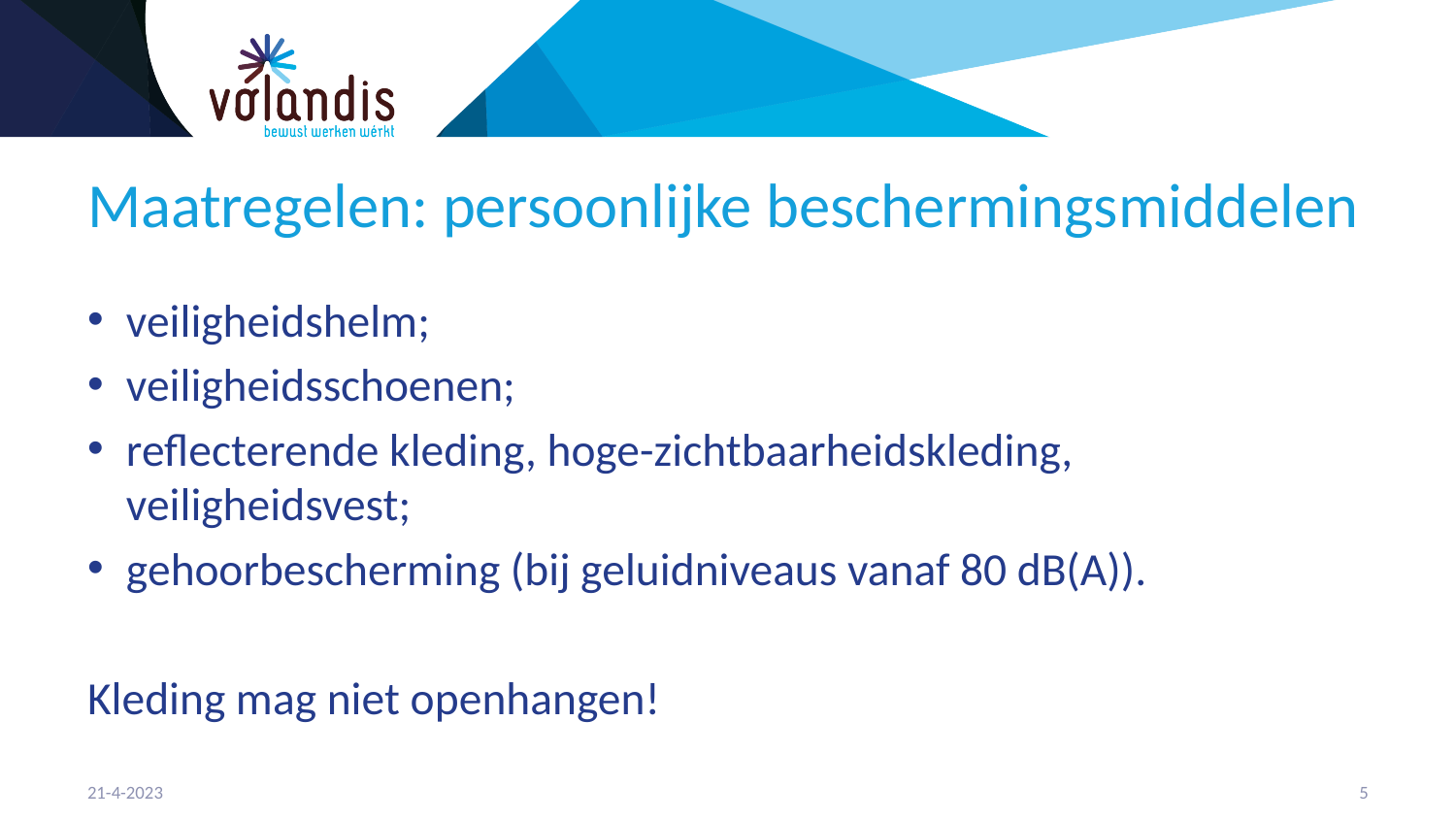

# Maatregelen: persoonlijke beschermingsmiddelen
veiligheidshelm;
veiligheidsschoenen;
reflecterende kleding, hoge-zichtbaarheidskleding, veiligheidsvest;
gehoorbescherming (bij geluidniveaus vanaf 80 dB(A)).

Kleding mag niet openhangen!

21-4-2023
5